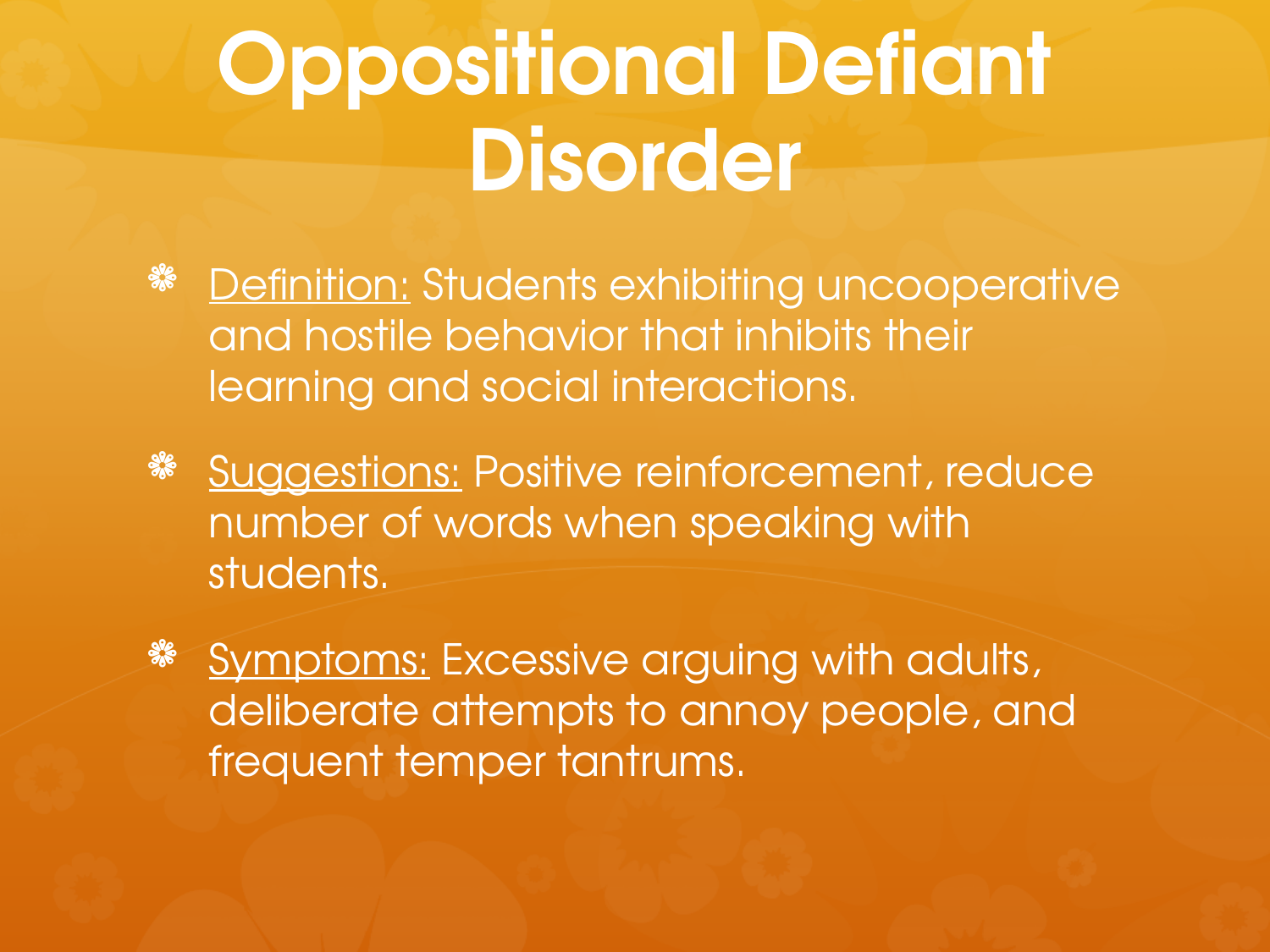

# Oppositional Defiant Disorder

Definition: Students exhibiting uncooperative and hostile behavior that inhibits their learning and social interactions.
Suggestions: Positive reinforcement, reduce number of words when speaking with students.
Symptoms: Excessive arguing with adults, deliberate attempts to annoy people, and frequent temper tantrums.